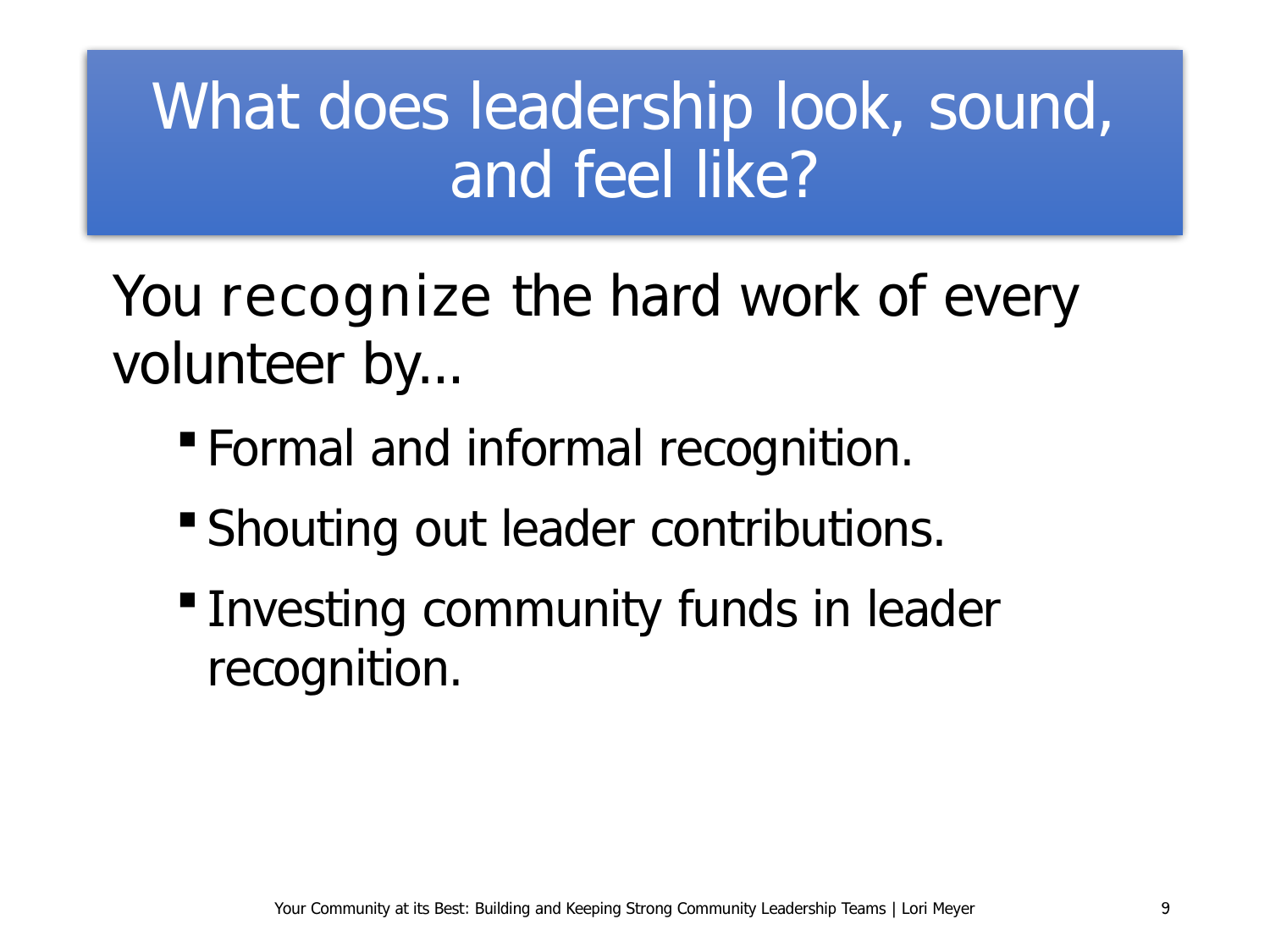

# What does leadership look, sound, and feel like?
You recognize the hard work of every volunteer by…
Formal and informal recognition.
Shouting out leader contributions.
Investing community funds in leader recognition.
Your Community at its Best: Building and Keeping Strong Community Leadership Teams | Lori Meyer
9